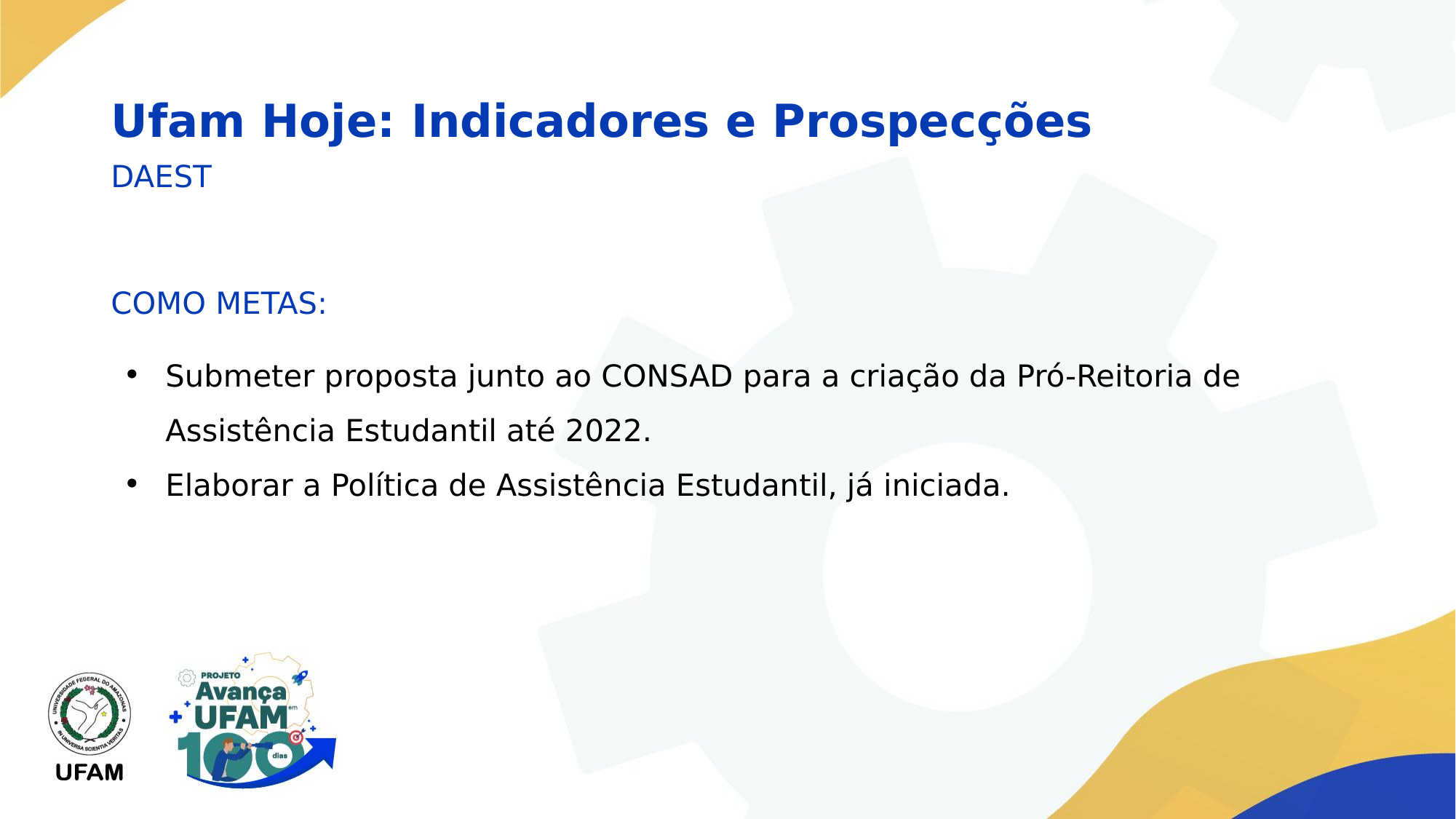

# Ufam Hoje: Indicadores e Prospecções
DAEST
COMO METAS:
Submeter proposta junto ao CONSAD para a criação da Pró-Reitoria de Assistência Estudantil até 2022.
Elaborar a Política de Assistência Estudantil, já iniciada.